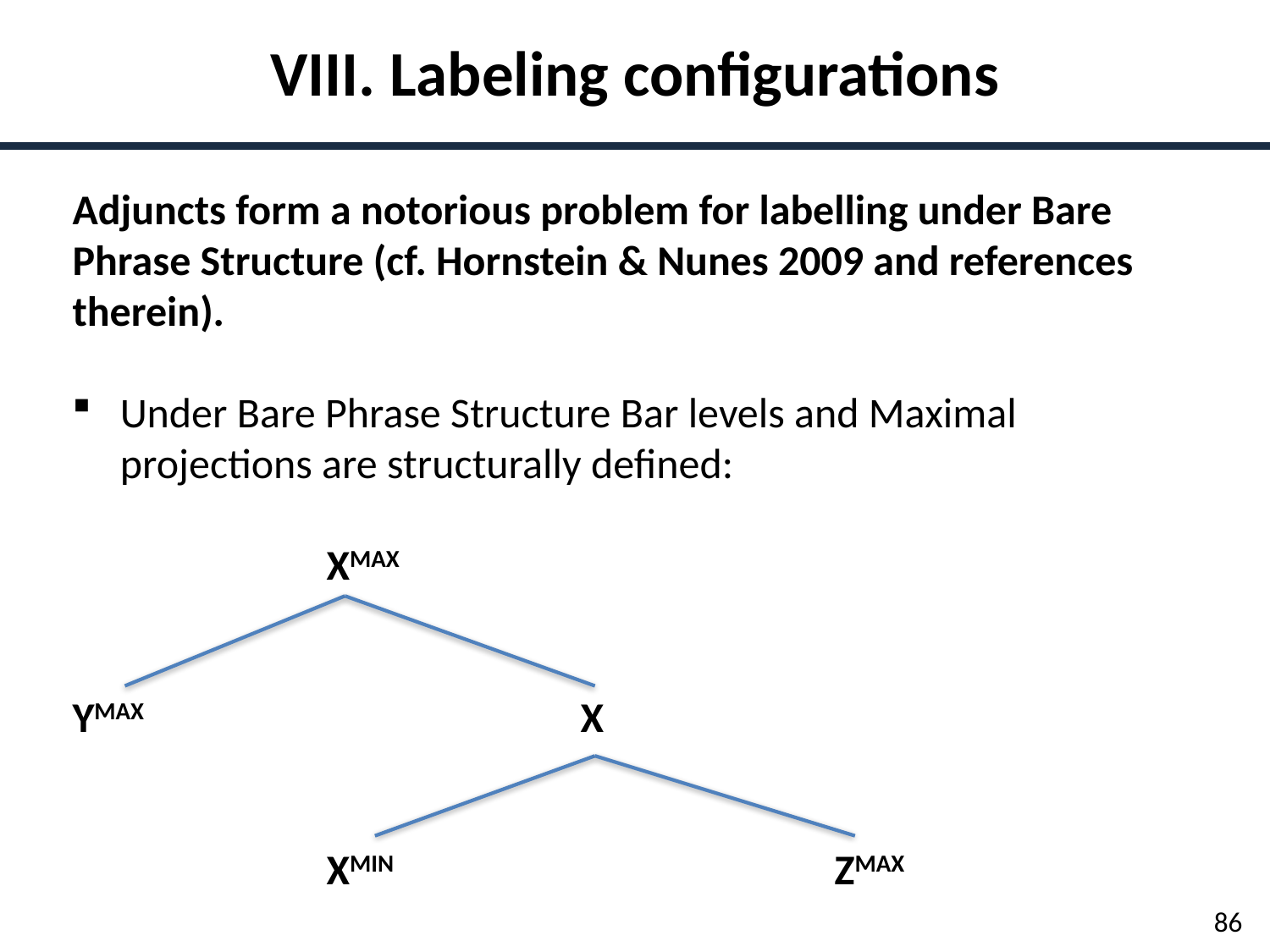

VIII. Labeling configurations
Adjuncts form a notorious problem for labelling under Bare Phrase Structure (cf. Hornstein & Nunes 2009 and references therein).

Under Bare Phrase Structure Bar levels and Maximal projections are structurally defined:

		XMAX

YMAX				X

		XMIN				ZMAX

86